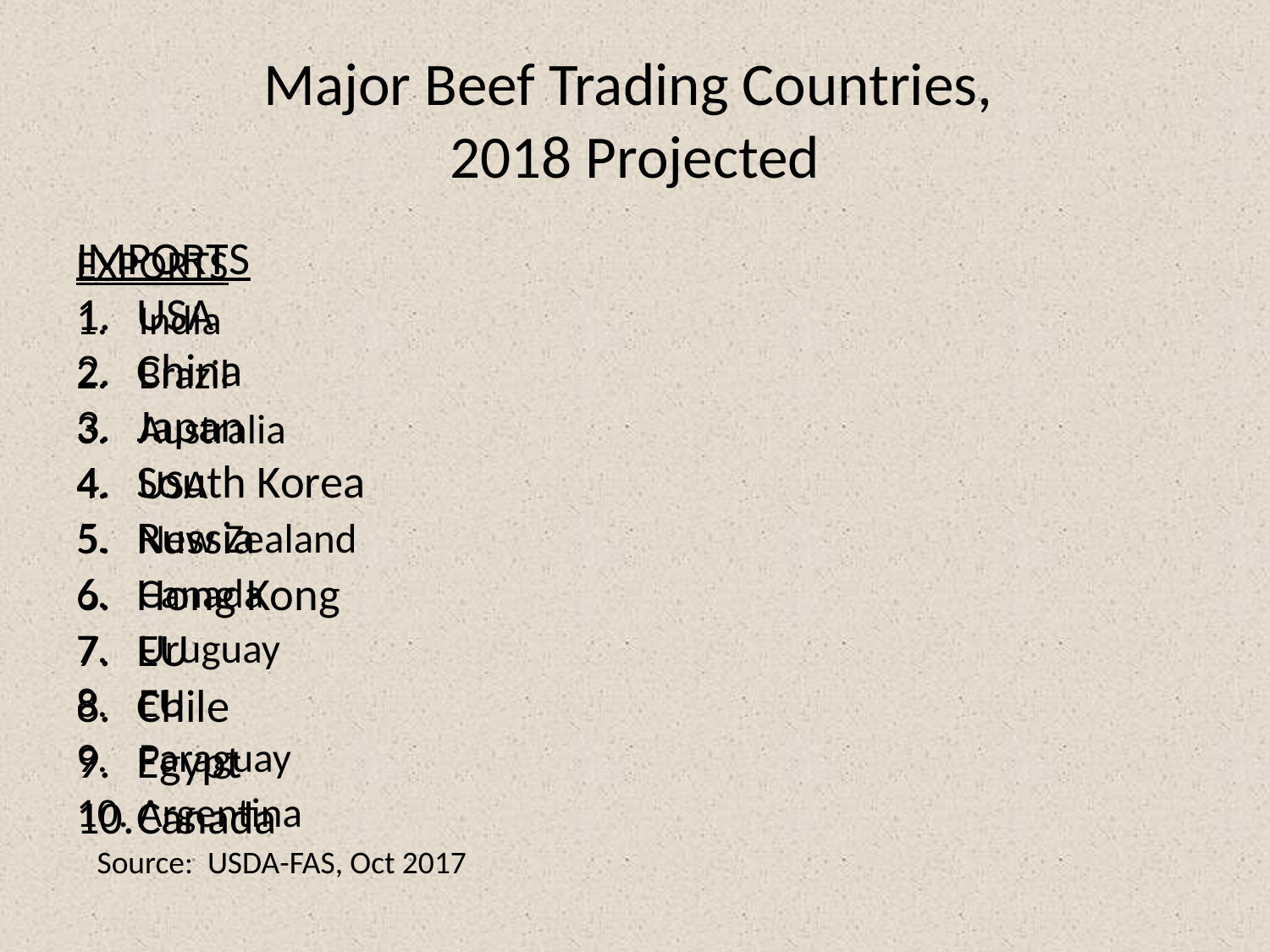

# Major Beef Trading Countries, 2018 Projected
EXPORTS
India
Brazil
Australia
USA
New Zealand
Canada
Uruguay
EU
Paraguay
Argentina
IMPORTS
USA
China
Japan
South Korea
Russia
Hong Kong
EU
Chile
Egypt
Canada
Source:  USDA-FAS, Oct 2017